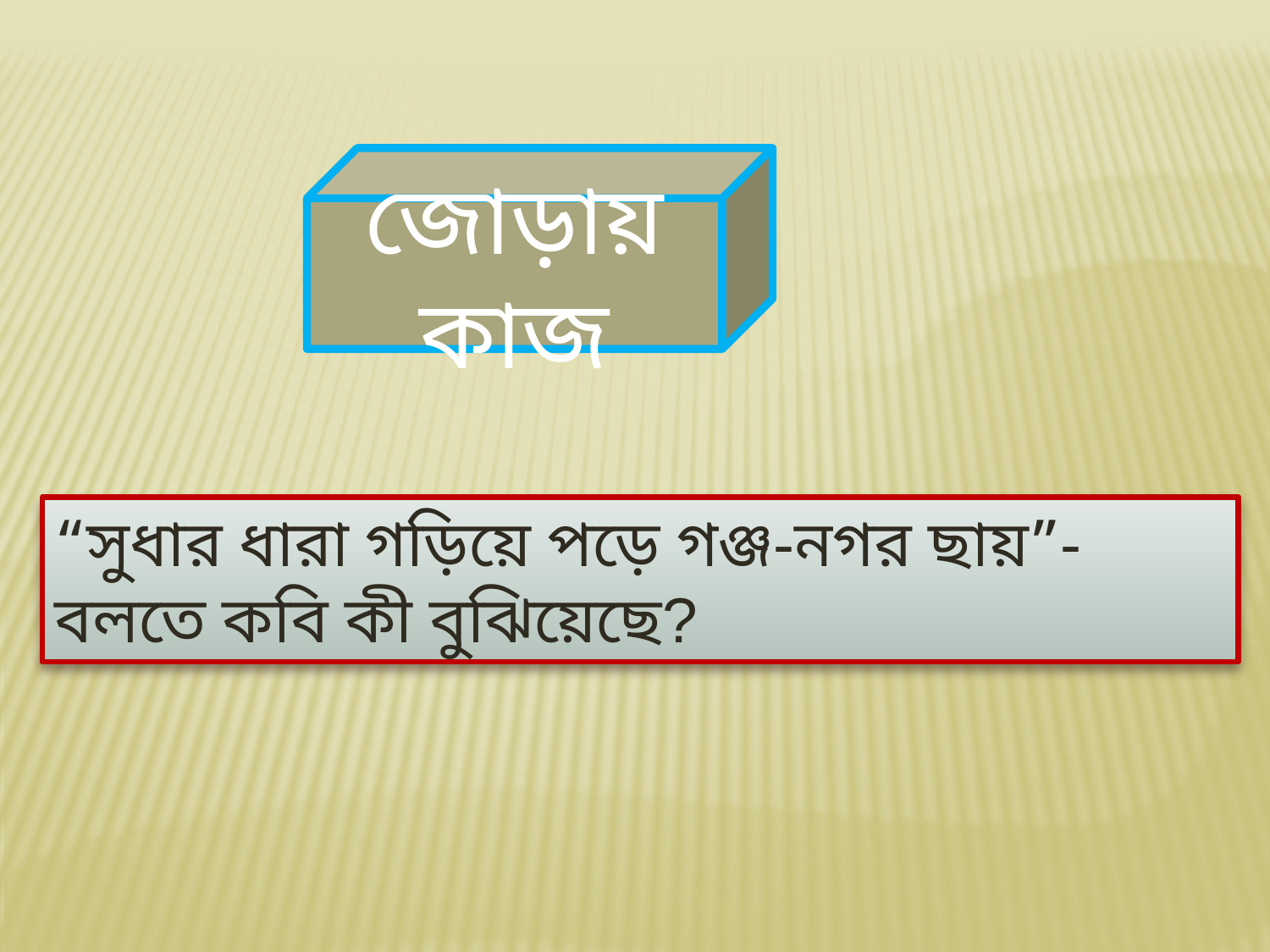

জোড়ায় কাজ
“সুধার ধারা গড়িয়ে পড়ে গঞ্জ-নগর ছায়”-বলতে কবি কী বুঝিয়েছে?